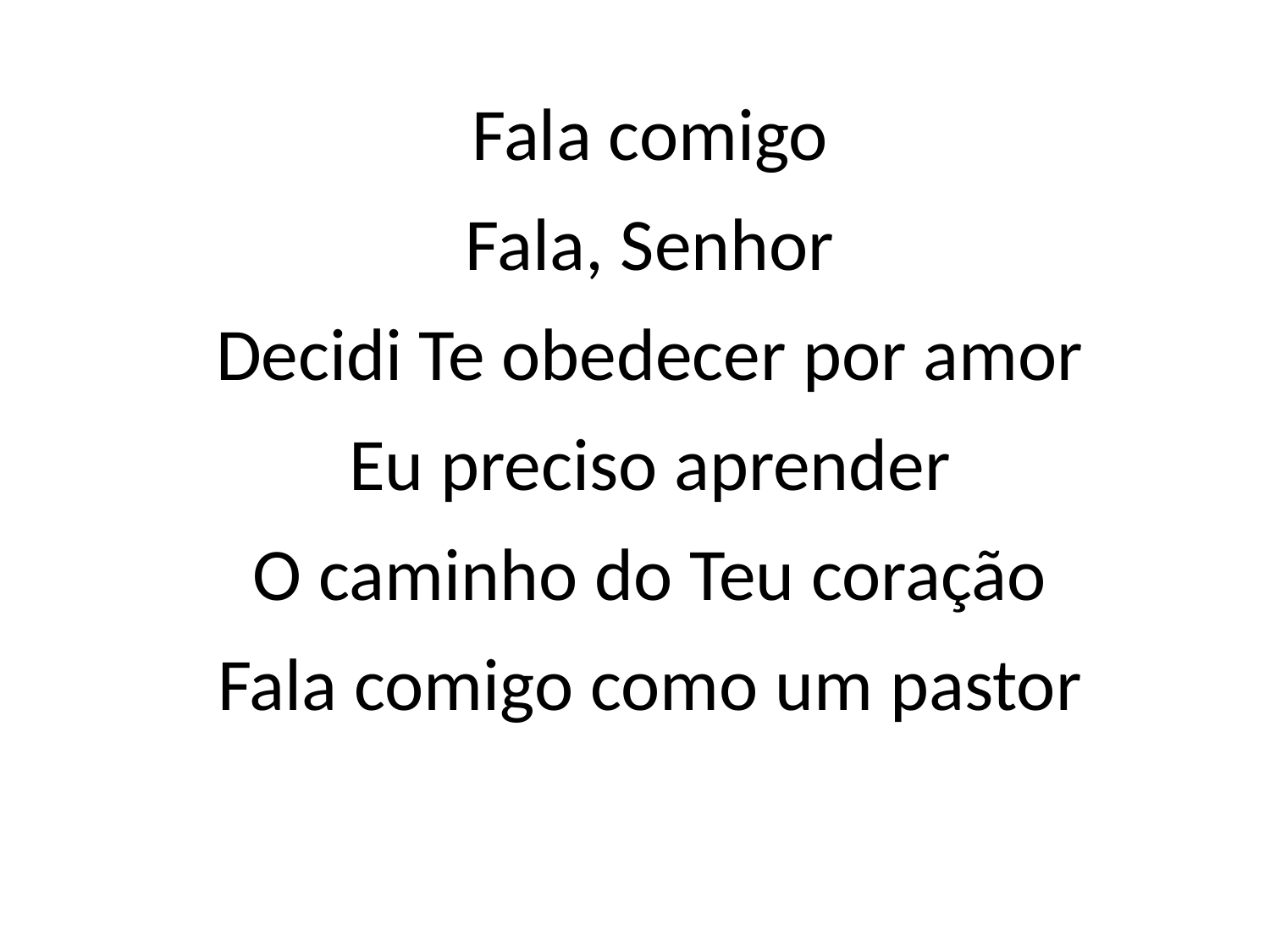

Fala comigo

Fala, Senhor

Decidi Te obedecer por amor

Eu preciso aprender

O caminho do Teu coração

Fala comigo como um pastor
#